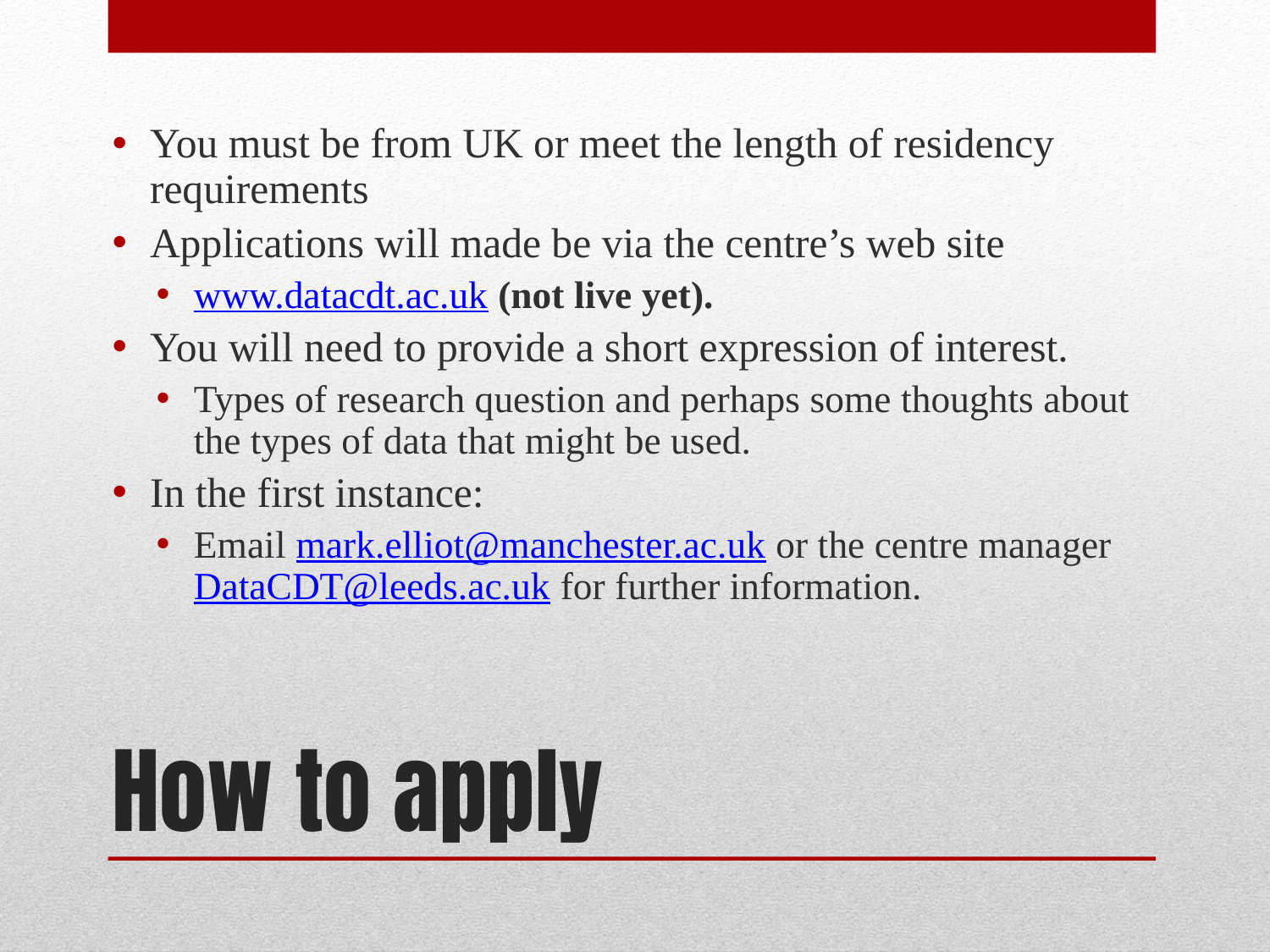

You must be from UK or meet the length of residency requirements
Applications will made be via the centre’s web site
www.datacdt.ac.uk (not live yet).
You will need to provide a short expression of interest.
Types of research question and perhaps some thoughts about the types of data that might be used.
In the first instance:
Email mark.elliot@manchester.ac.uk or the centre manager DataCDT@leeds.ac.uk for further information.
# How to apply